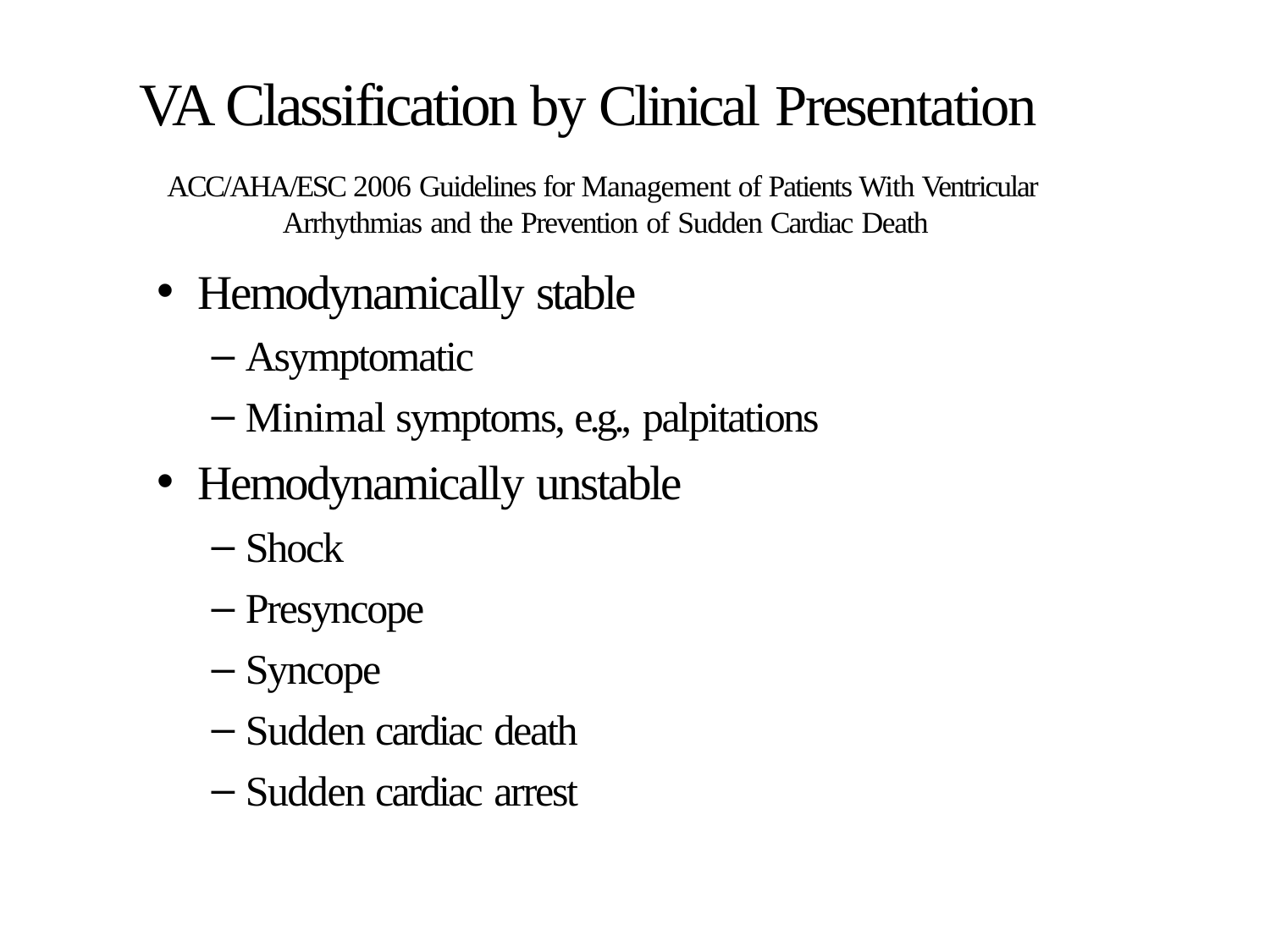

# VA Classification by Clinical Presentation
ACC/AHA/ESC 2006 Guidelines for Management of Patients With Ventricular  Arrhythmias and the Prevention of Sudden Cardiac Death
Hemodynamically stable
Asymptomatic
Minimal symptoms, e.g., palpitations
Hemodynamically unstable
Shock
Presyncope
Syncope
Sudden cardiac death
Sudden cardiac arrest